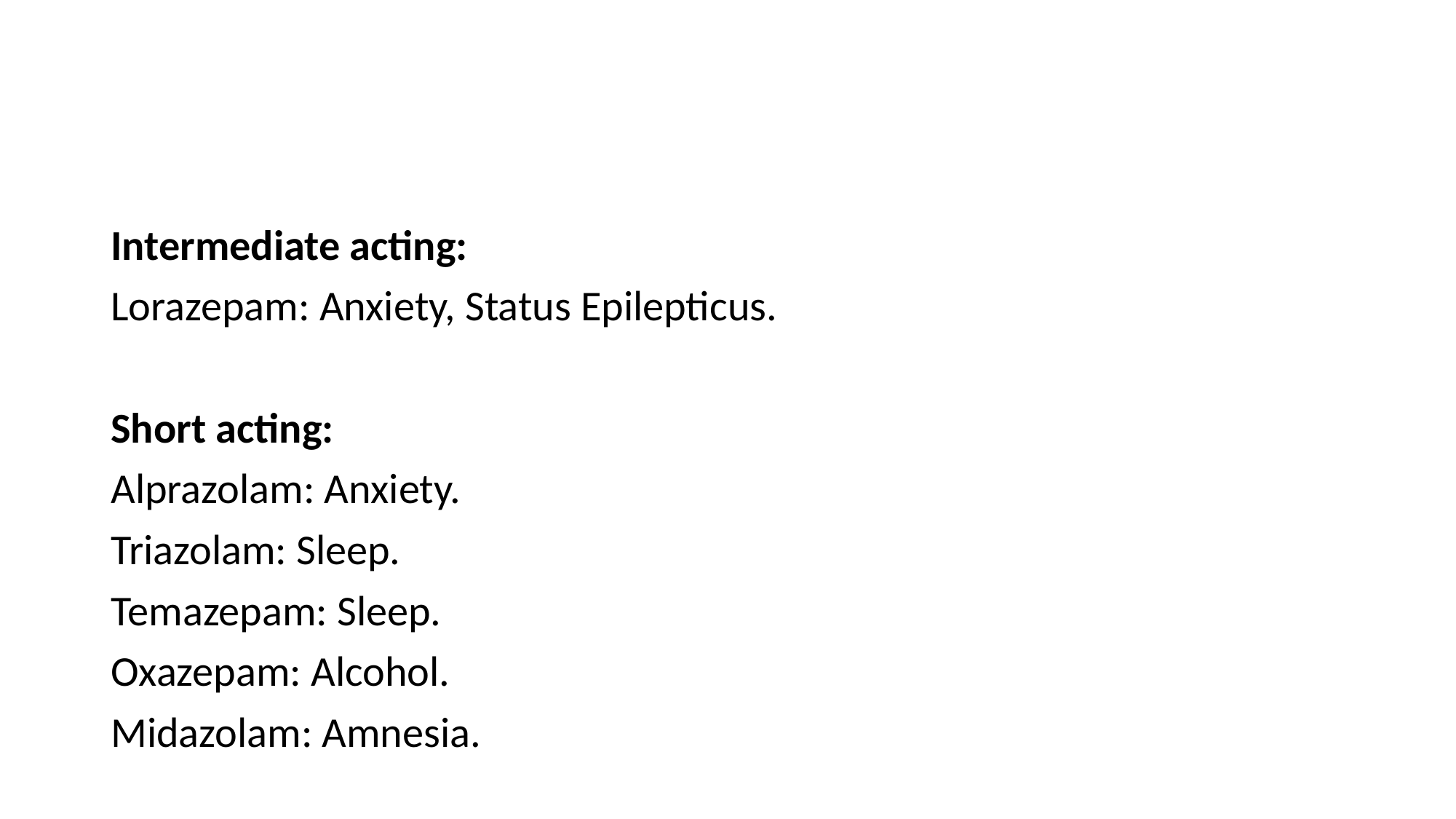

#
Intermediate acting:
Lorazepam: Anxiety, Status Epilepticus.

Short acting:
Alprazolam: Anxiety.
Triazolam: Sleep.
Temazepam: Sleep.
Oxazepam: Alcohol.
Midazolam: Amnesia.